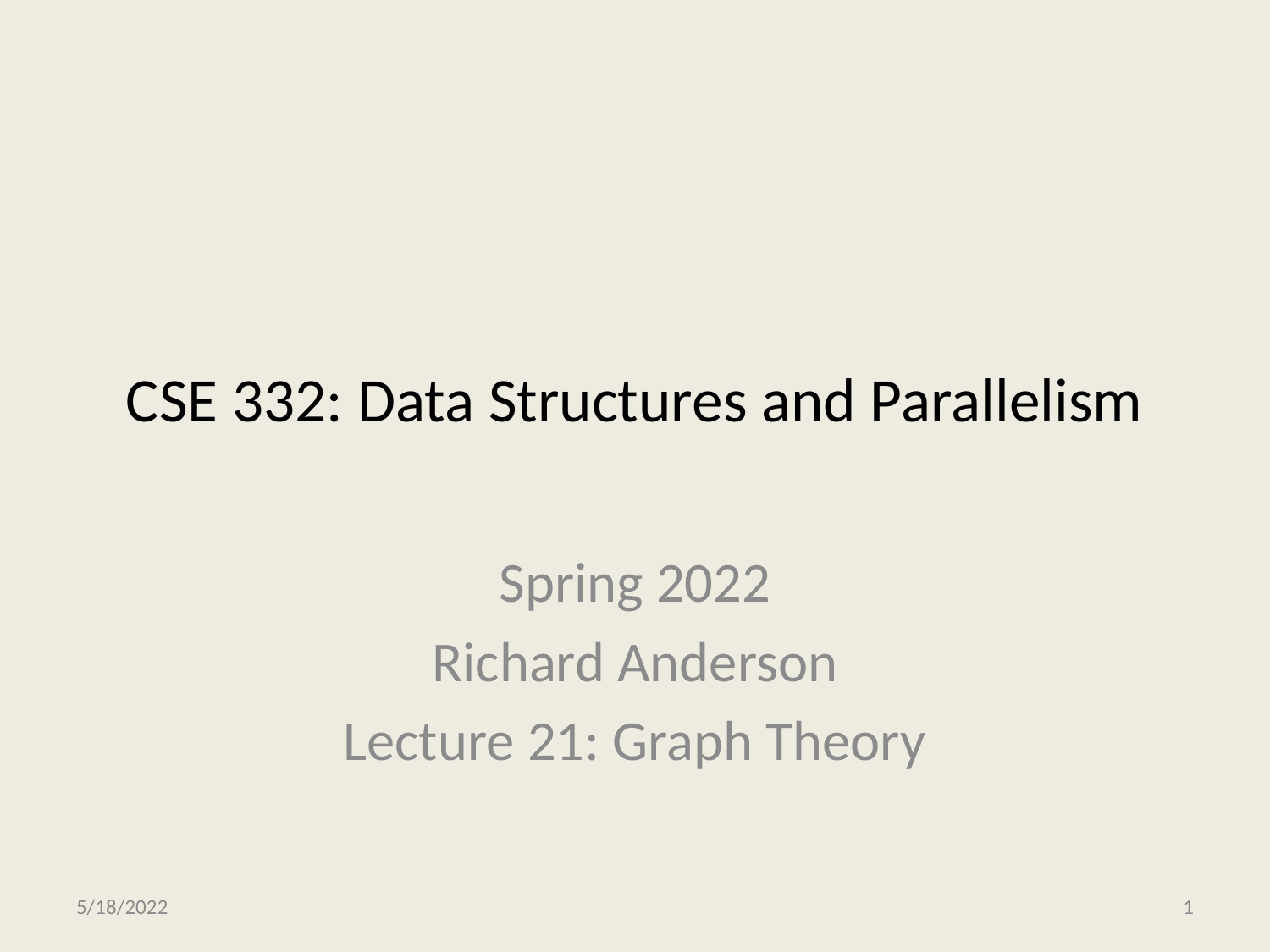

# CSE 332: Data Structures and Parallelism
Spring 2022
Richard Anderson
Lecture 21: Graph Theory
5/18/2022
CSE 332
1